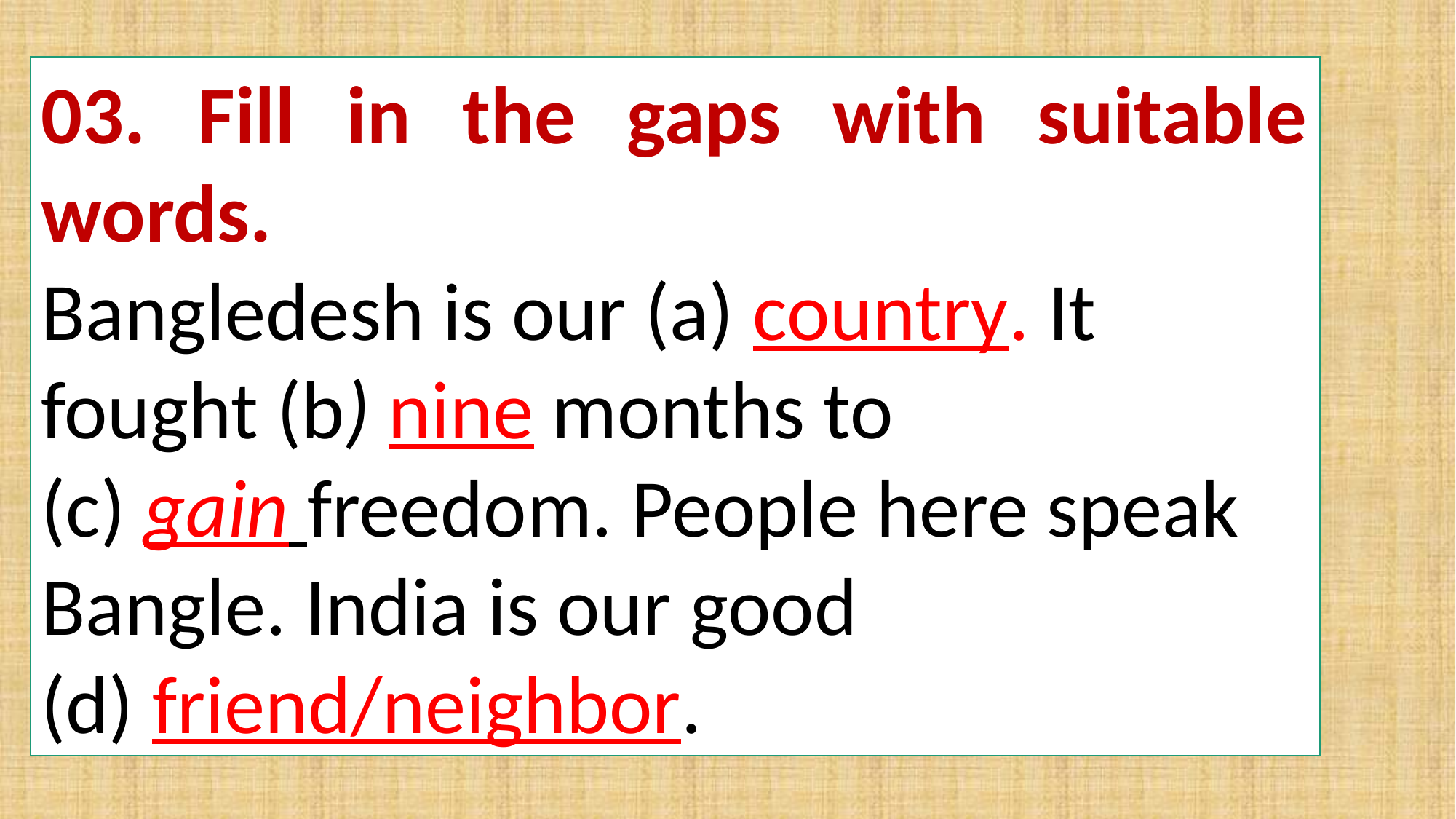

03. Fill in the gaps with suitable words.
Bangledesh is our (a) country. It fought (b) nine months to (c) gain freedom. People here speak Bangle. India is our good (d) friend/neighbor.